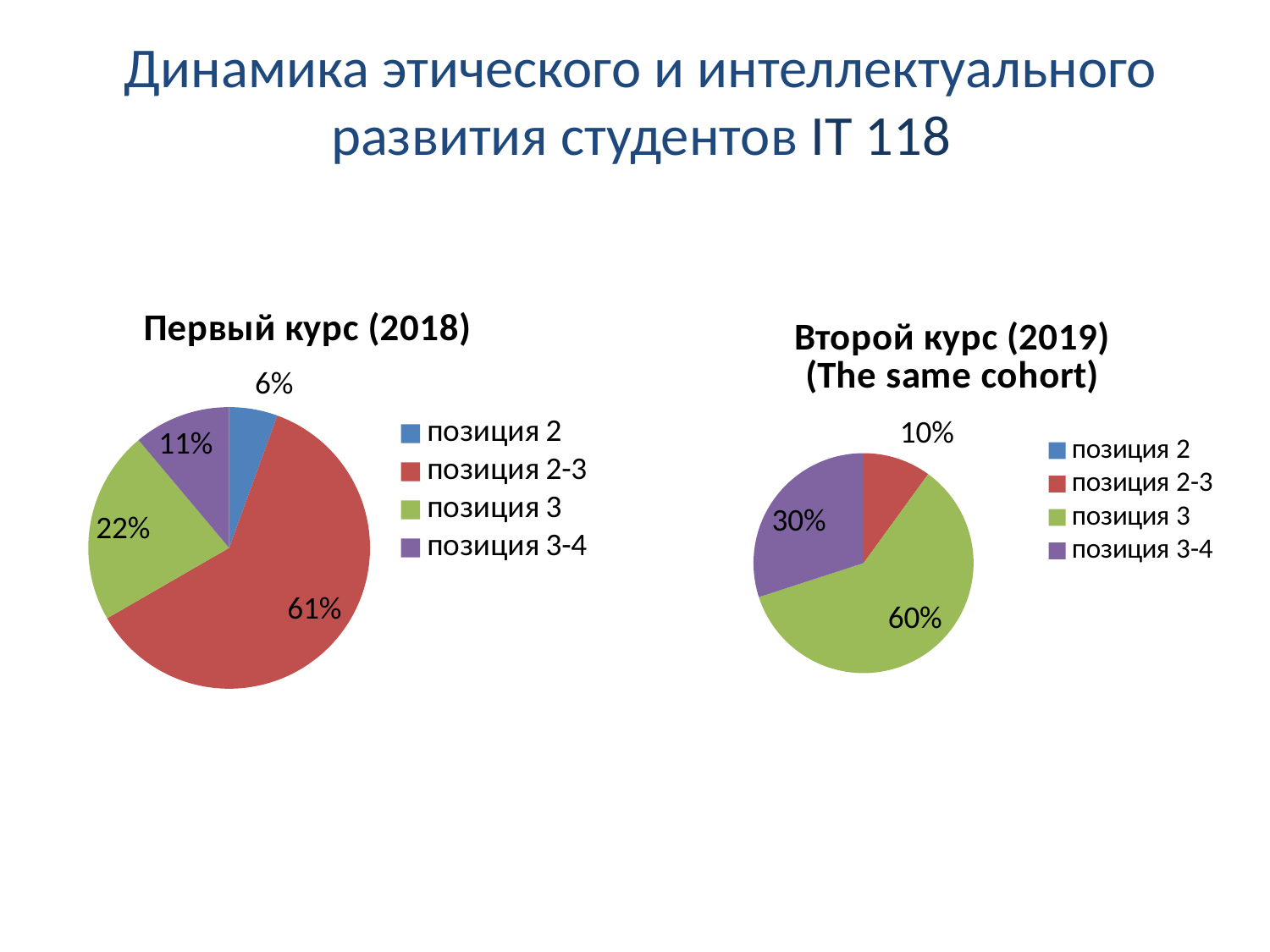

# Динамика этического и интеллектуального развития студентов IT 118

### Chart: Первый курс (2018)

| Category | Позиции этико-интеллектуального развития студентов первого курса |
|---|---|
| позиция 2 | 1.0 |
| позиция 2-3 | 11.0 |
| позиция 3 | 4.0 |
| позиция 3-4 | 2.0 |

### Chart: Второй курс (2019)
(The same cohort)

| Category | второй курс (2019г) |
|---|---|
| позиция 2 | 0.0 |
| позиция 2-3 | 1.0 |
| позиция 3 | 6.0 |
| позиция 3-4 | 3.0 |